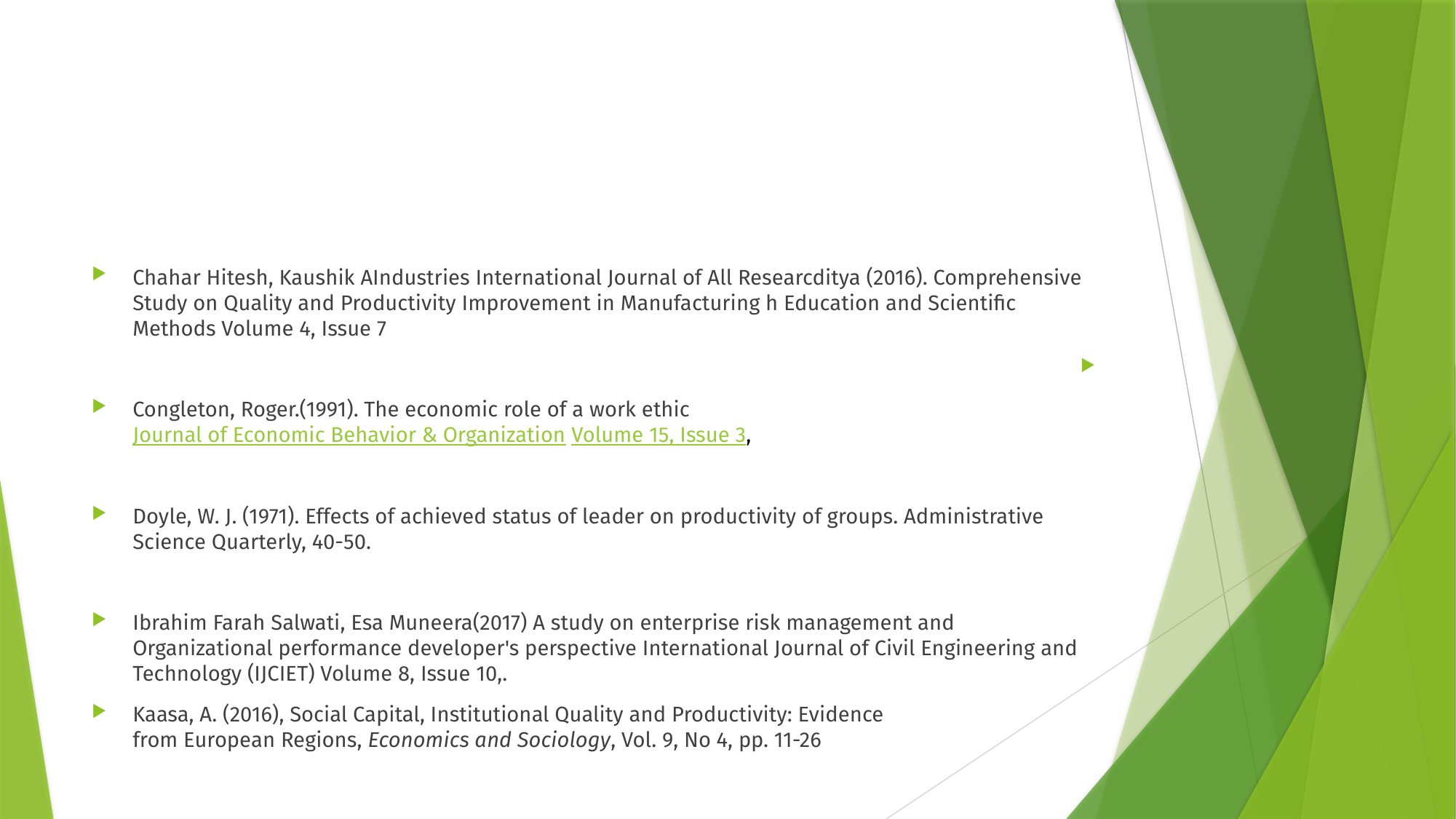

#
Chahar Hitesh, Kaushik AIndustries International Journal of All Researcditya (2016). Comprehensive Study on Quality and Productivity Improvement in Manufacturing h Education and Scientific Methods Volume 4, Issue 7

Congleton, Roger.(1991). The economic role of a work ethic Journal of Economic Behavior & Organization Volume 15, Issue 3,

Doyle, W. J. (1971). Effects of achieved status of leader on productivity of groups. Administrative Science Quarterly, 40-50.

Ibrahim Farah Salwati, Esa Muneera(2017) A study on enterprise risk management and Organizational performance developer's perspective International Journal of Civil Engineering and Technology (IJCIET) Volume 8, Issue 10,.
Kaasa, A. (2016), Social Capital, Institutional Quality and Productivity: Evidence
from European Regions, Economics and Sociology, Vol. 9, No 4, pp. 11-26

,